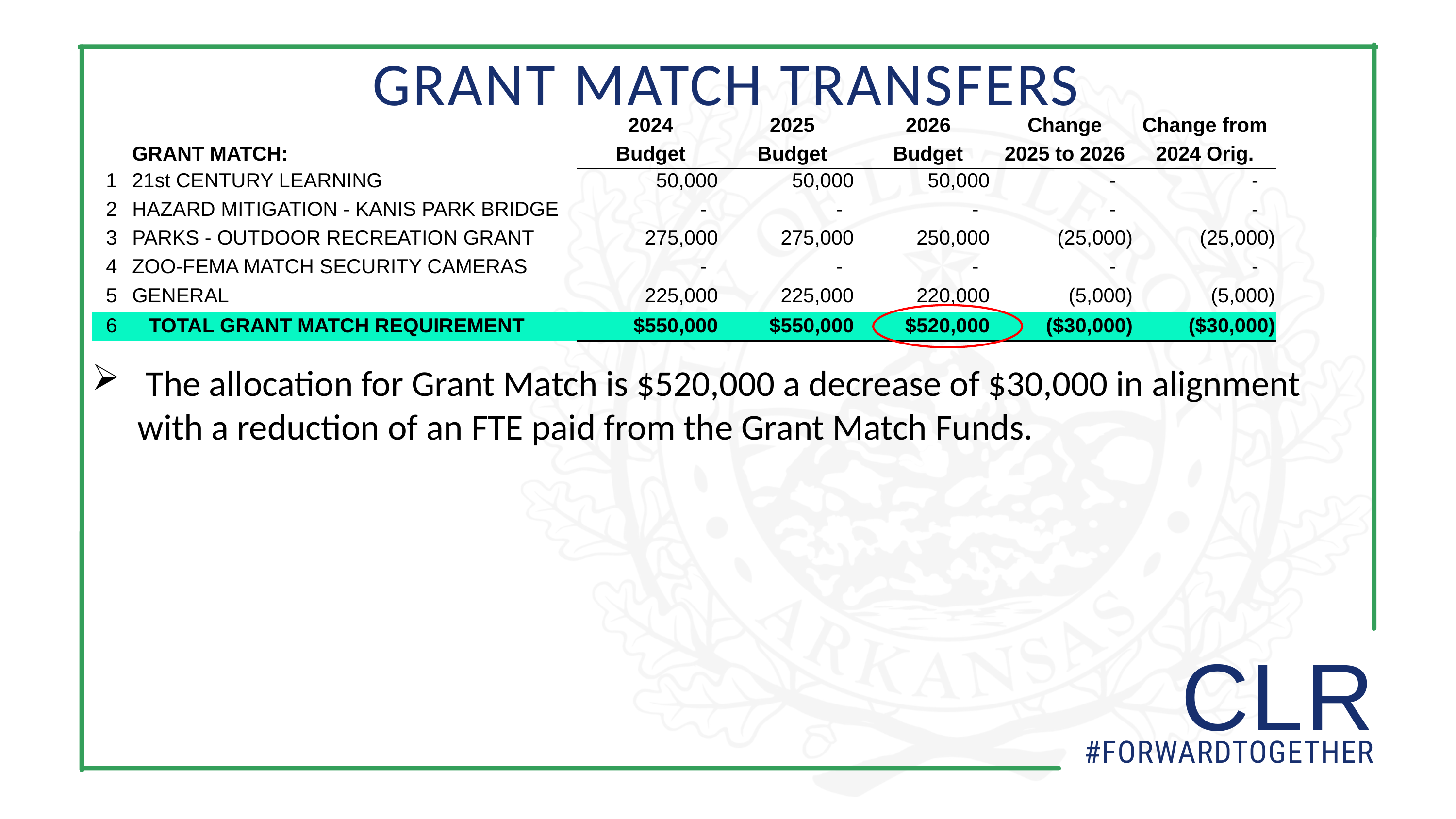

GRANT MATCH TRANSFERS

|  |  | 2024 | 2025 | 2026 | Change | Change from |
| --- | --- | --- | --- | --- | --- | --- |
|  | GRANT MATCH: | Budget | Budget | Budget | 2025 to 2026 | 2024 Orig. |
| 1 | 21st CENTURY LEARNING | 50,000 | 50,000 | 50,000 | - | - |
| 2 | HAZARD MITIGATION - KANIS PARK BRIDGE | - | - | - | - | - |
| 3 | PARKS - OUTDOOR RECREATION GRANT | 275,000 | 275,000 | 250,000 | (25,000) | (25,000) |
| 4 | ZOO-FEMA MATCH SECURITY CAMERAS | - | - | - | - | - |
| 5 | GENERAL | 225,000 | 225,000 | 220,000 | (5,000) | (5,000) |
| 6 | TOTAL GRANT MATCH REQUIREMENT | $550,000 | $550,000 | $520,000 | ($30,000) | ($30,000) |

 The allocation for Grant Match is $520,000 a decrease of $30,000 in alignment with a reduction of an FTE paid from the Grant Match Funds.
 CLR
#FORWARDTOGETHER